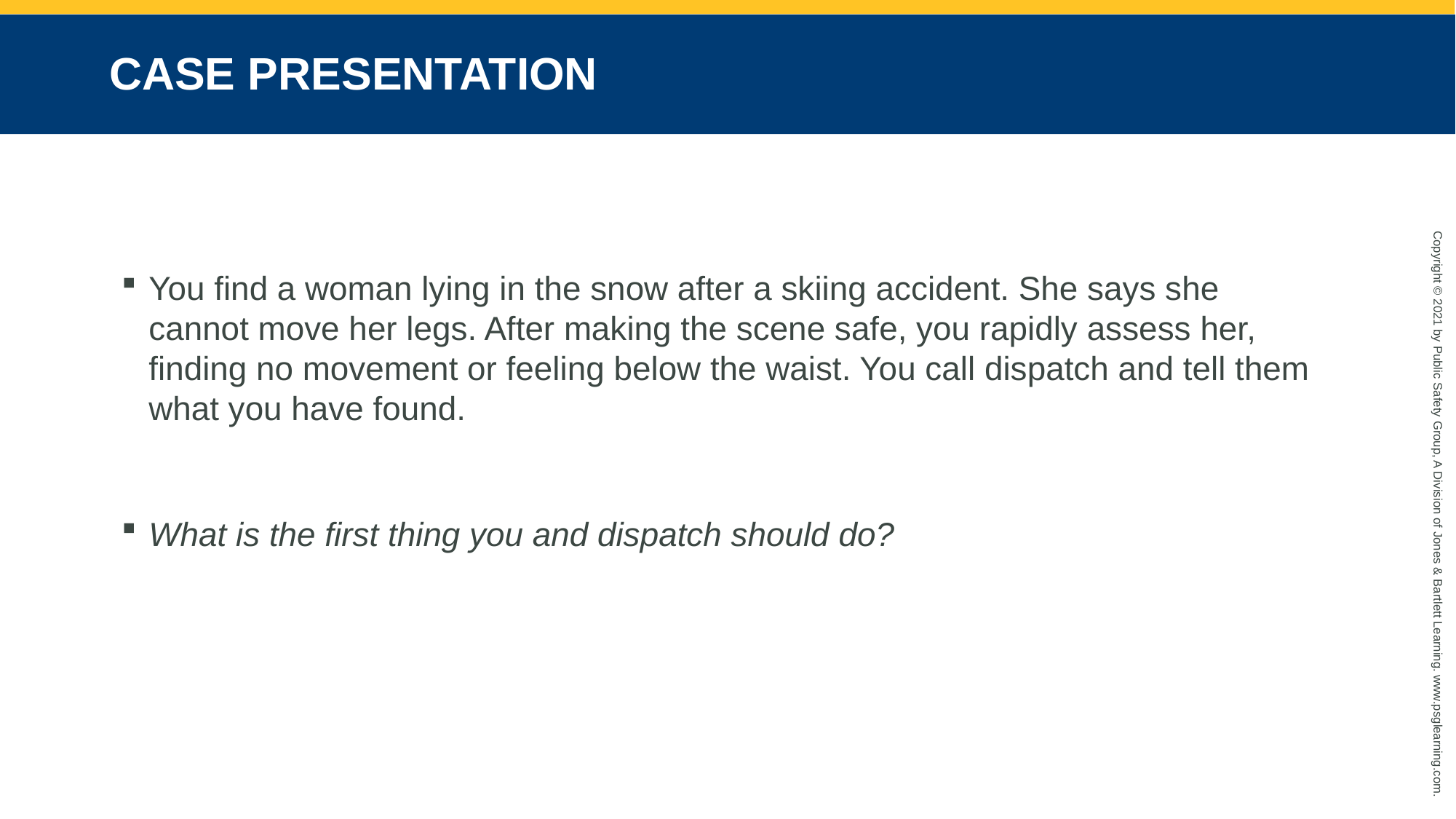

# CASE PRESENTATION
You find a woman lying in the snow after a skiing accident. She says she cannot move her legs. After making the scene safe, you rapidly assess her, finding no movement or feeling below the waist. You call dispatch and tell them what you have found.

What is the first thing you and dispatch should do?